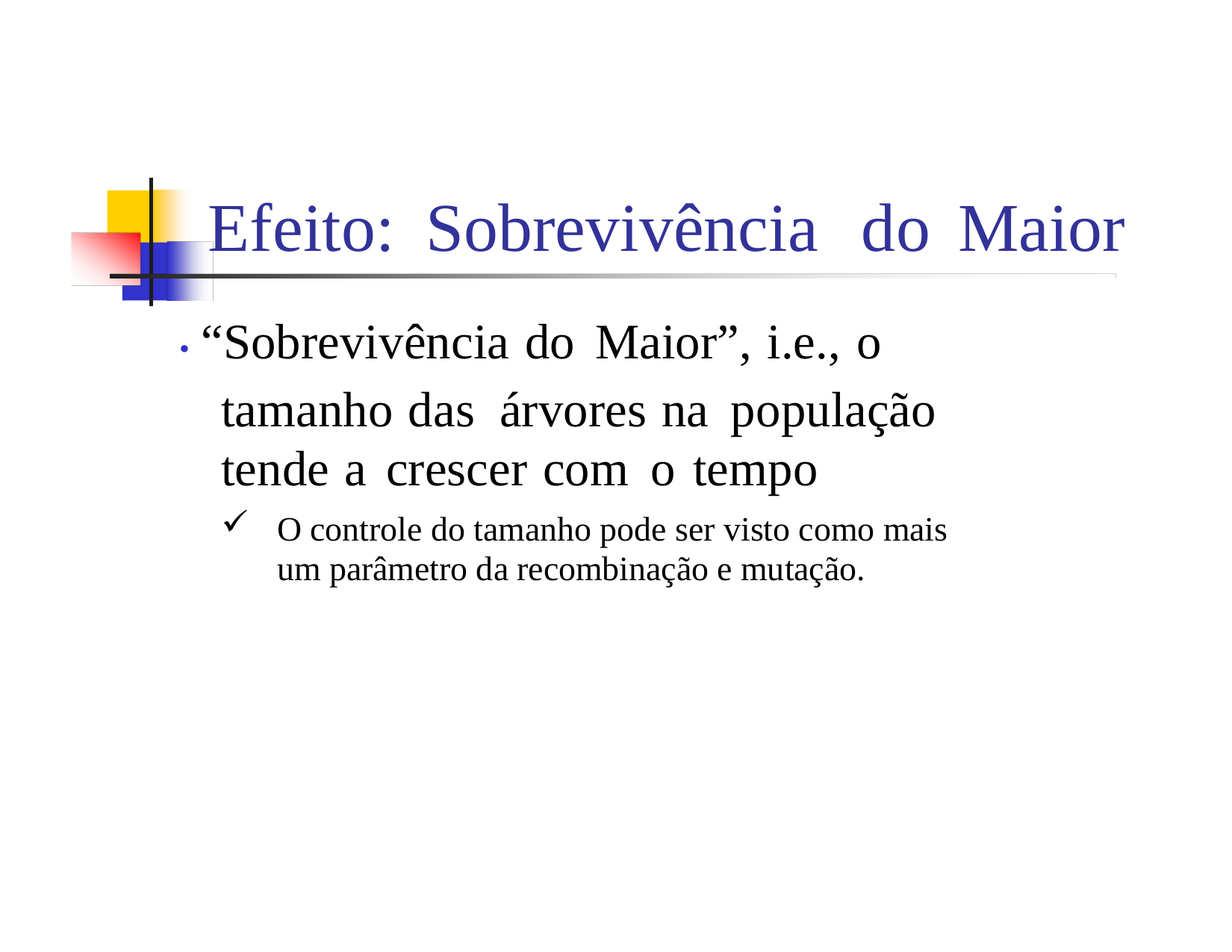

Efeito:
Sobrevivência
do
Maior

• “Sobrevivência do Maior”, i.e., o
tamanho das árvores na população tende a crescer com o tempo
O controle do tamanho pode ser visto como mais um parâmetro da recombinação e mutação.